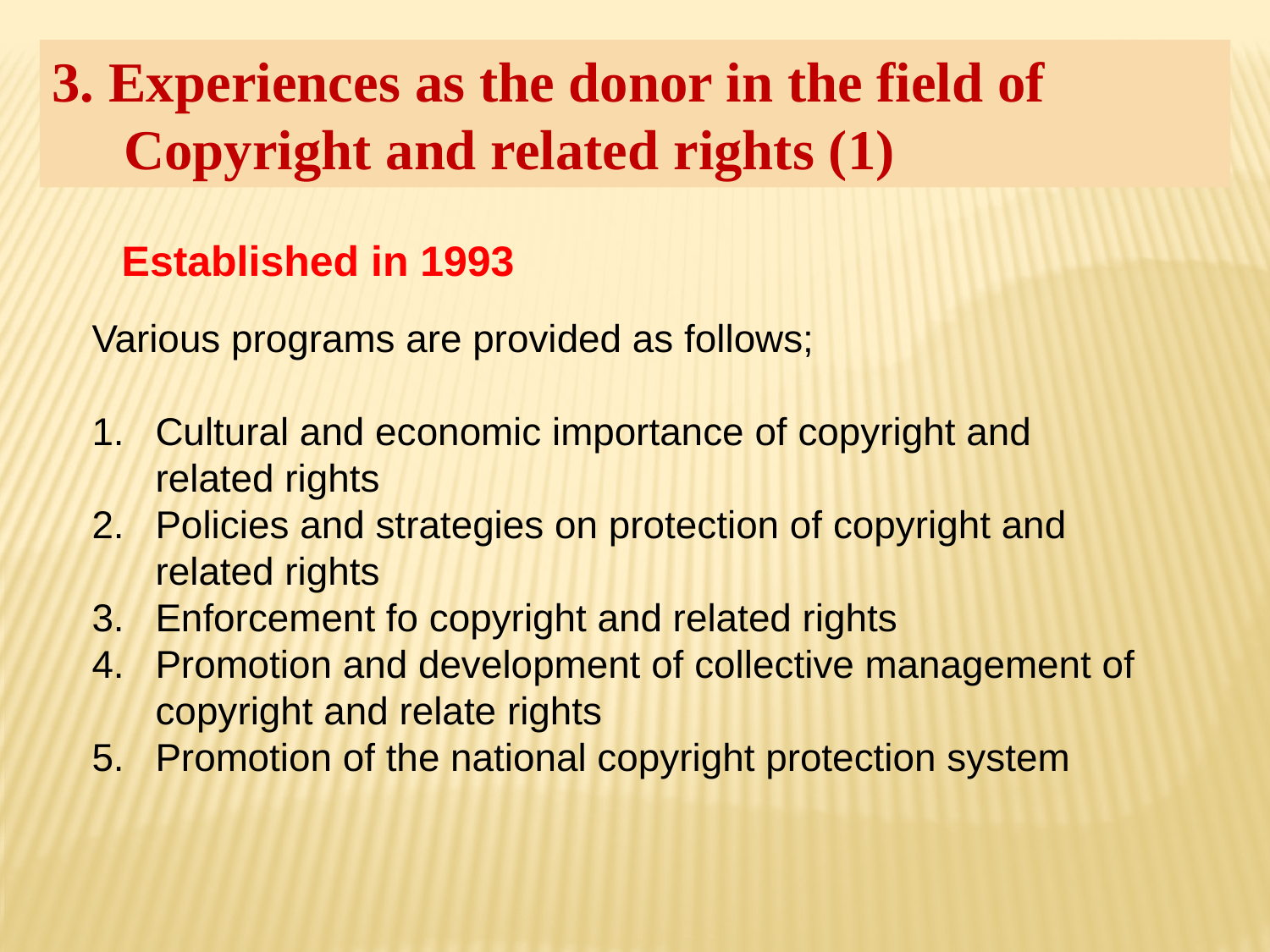

3. Experiences as the donor in the field of Copyright and related rights (1)
Established in 1993
Various programs are provided as follows;

Cultural and economic importance of copyright and related rights
Policies and strategies on protection of copyright and related rights
Enforcement fo copyright and related rights
Promotion and development of collective management of copyright and relate rights
Promotion of the national copyright protection system